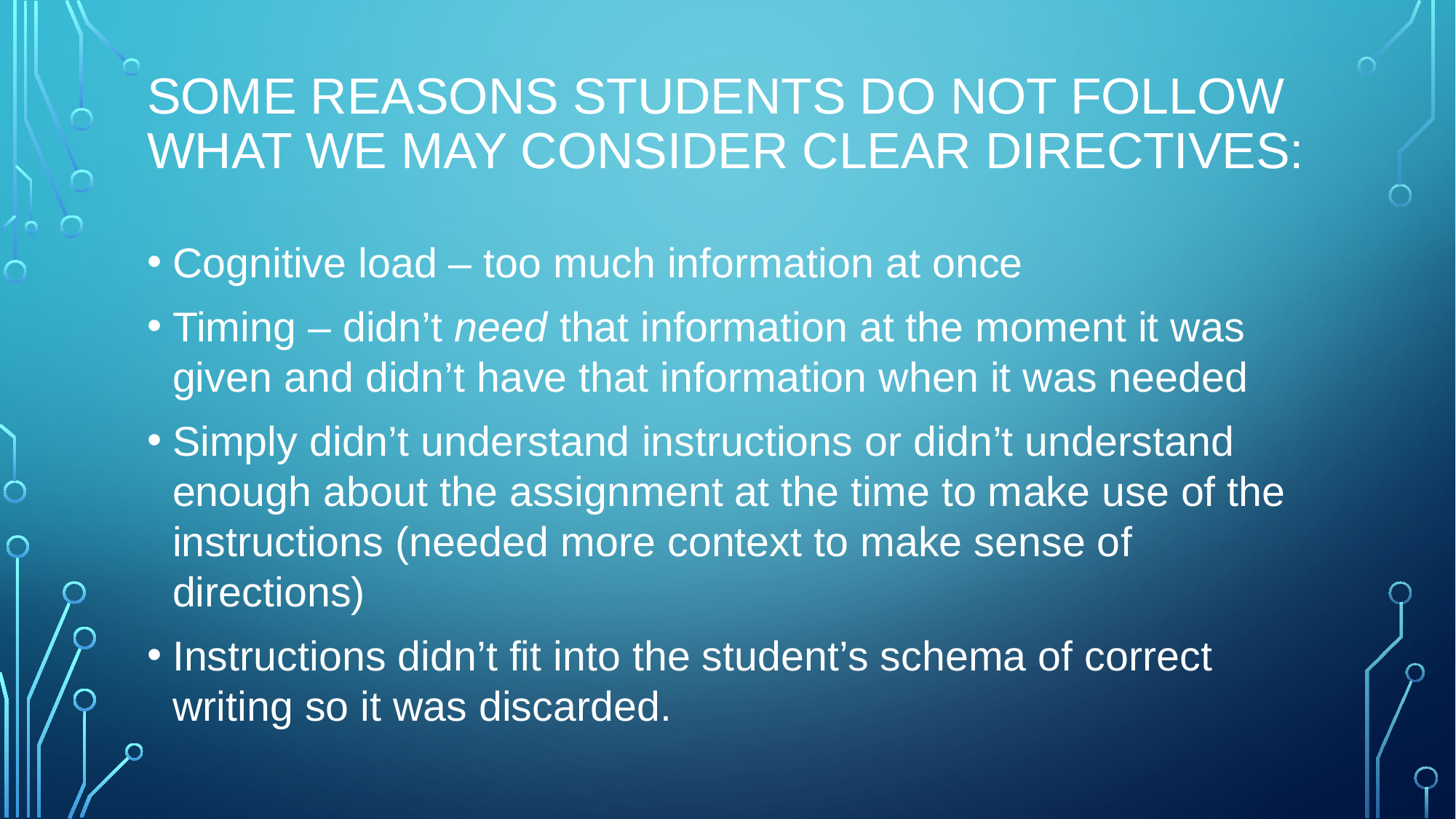

# SOME REASONS STUDENTS DO NOT FOLLOW WHAT WE MAY CONSIDER CLEAR DIRECTIVES:
Cognitive load – too much information at once
Timing – didn’t need that information at the moment it was given and didn’t have that information when it was needed
Simply didn’t understand instructions or didn’t understand enough about the assignment at the time to make use of the instructions (needed more context to make sense of directions)
Instructions didn’t fit into the student’s schema of correct writing so it was discarded.